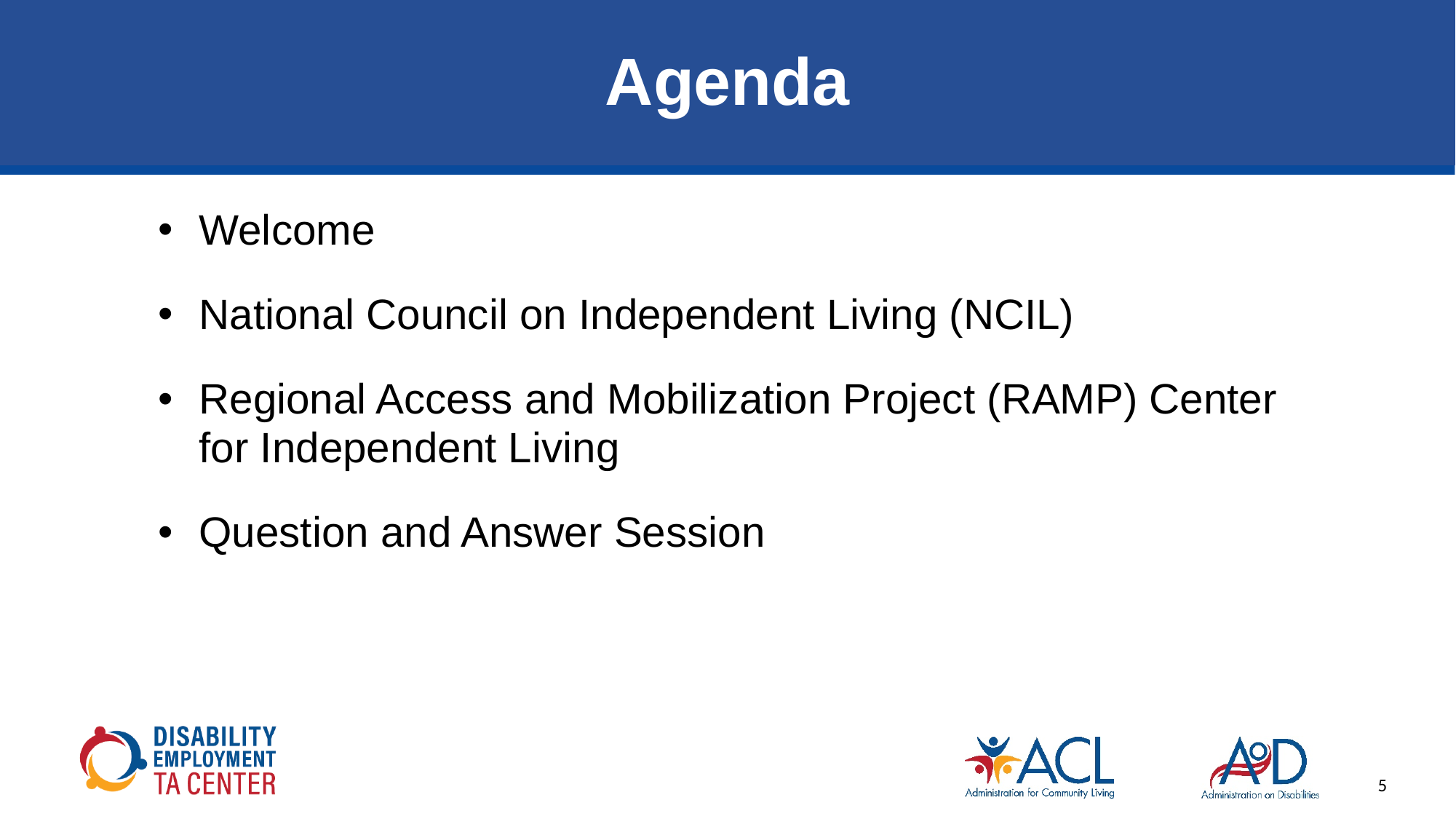

# Agenda
Welcome
National Council on Independent Living (NCIL)
Regional Access and Mobilization Project (RAMP) Center for Independent Living
Question and Answer Session